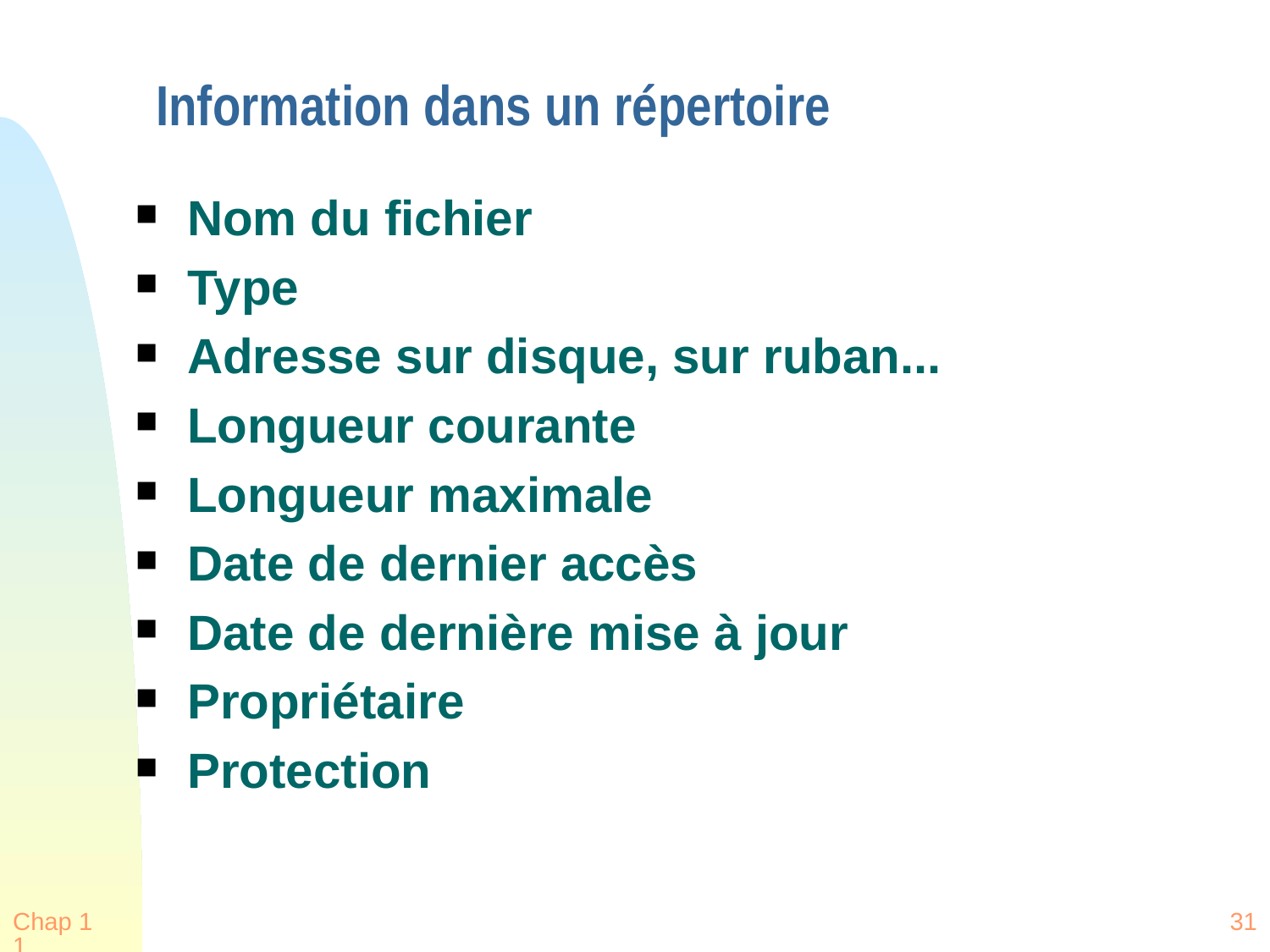

# Information dans un répertoire
Nom du fichier
Type
Adresse sur disque, sur ruban...
Longueur courante
Longueur maximale
Date de dernier accès
Date de dernière mise à jour
Propriétaire
Protection
Chap 11
31